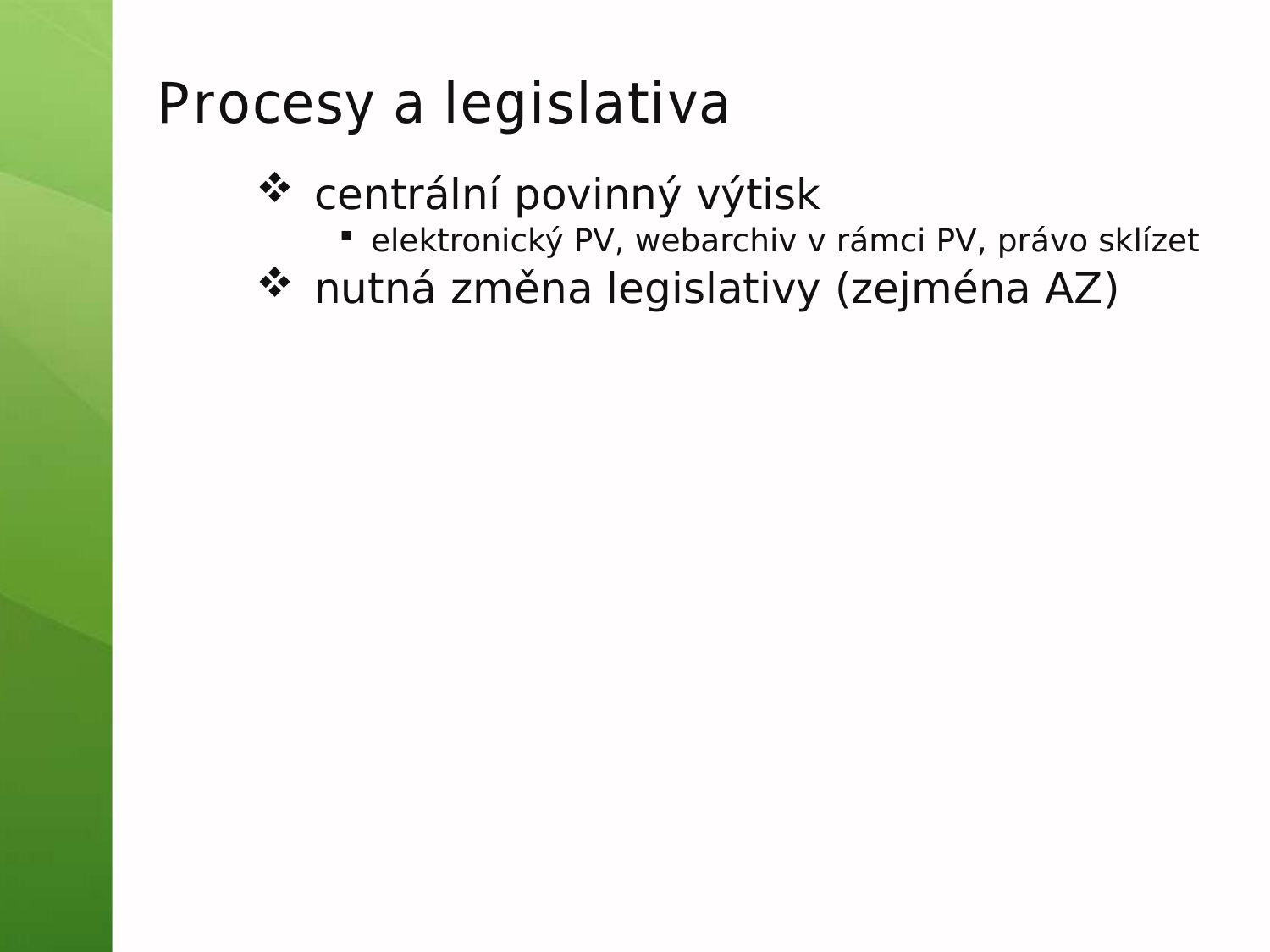

# Procesy a legislativa
centrální povinný výtisk
elektronický PV, webarchiv v rámci PV, právo sklízet
nutná změna legislativy (zejména AZ)